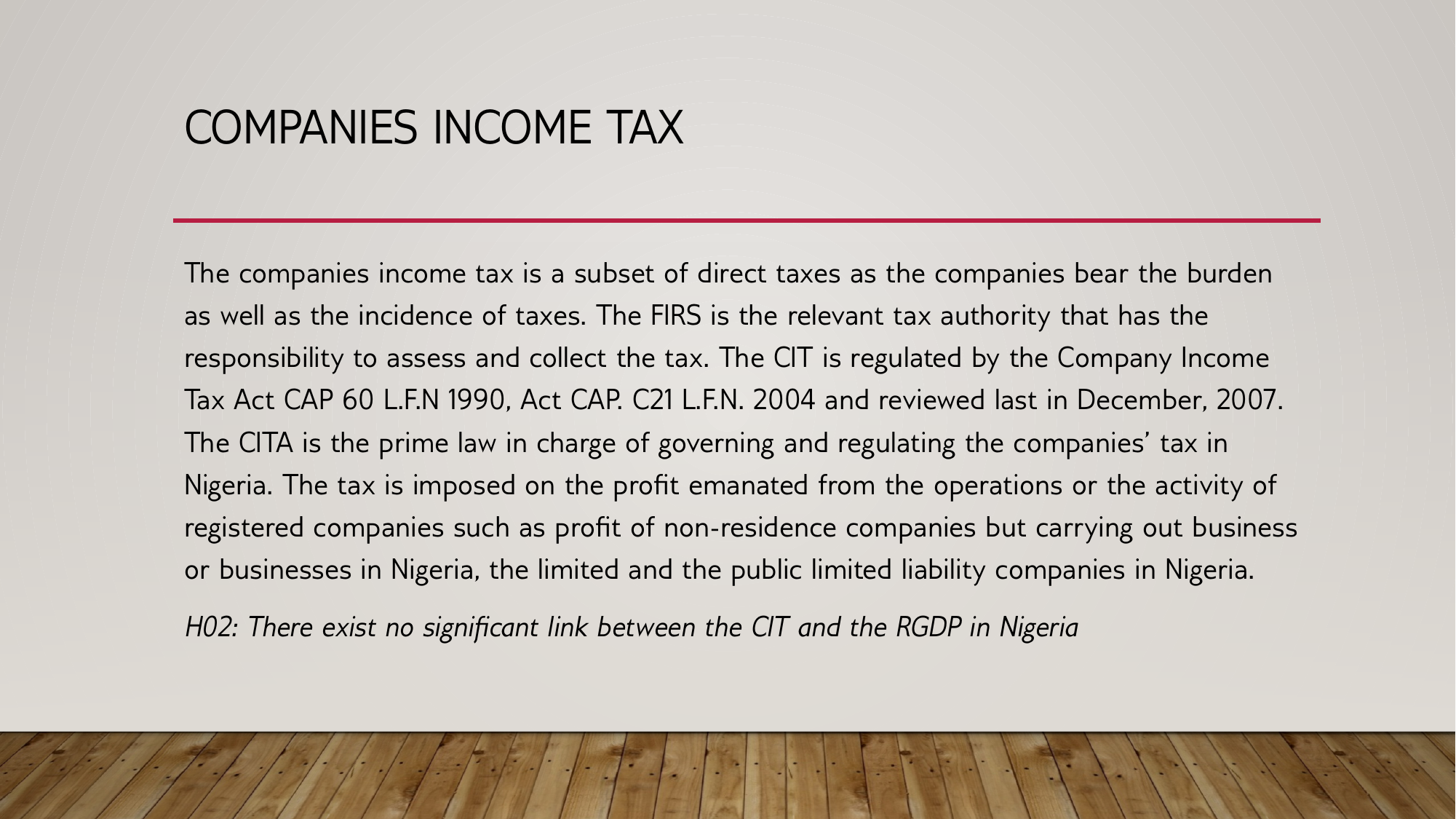

# Companies Income Tax
The companies income tax is a subset of direct taxes as the companies bear the burden as well as the incidence of taxes. The FIRS is the relevant tax authority that has the responsibility to assess and collect the tax. The CIT is regulated by the Company Income Tax Act CAP 60 L.F.N 1990, Act CAP. C21 L.F.N. 2004 and reviewed last in December, 2007. The CITA is the prime law in charge of governing and regulating the companies’ tax in Nigeria. The tax is imposed on the profit emanated from the operations or the activity of registered companies such as profit of non-residence companies but carrying out business or businesses in Nigeria, the limited and the public limited liability companies in Nigeria.
H02: There exist no significant link between the CIT and the RGDP in Nigeria